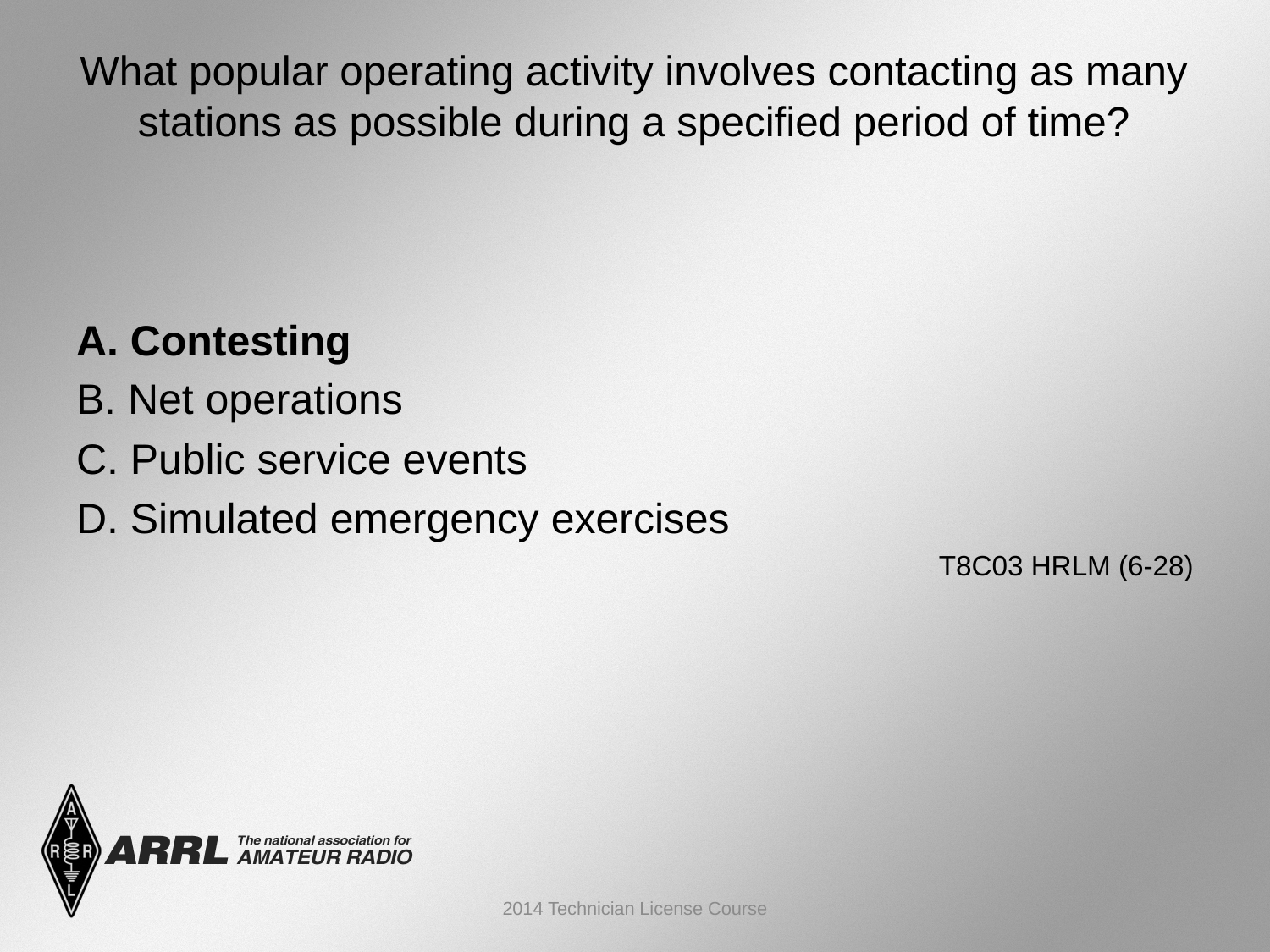

# What popular operating activity involves contacting as many stations as possible during a specified period of time?
A. Contesting
B. Net operations
C. Public service events
D. Simulated emergency exercises
 T8C03 HRLM (6-28)
2014 Technician License Course